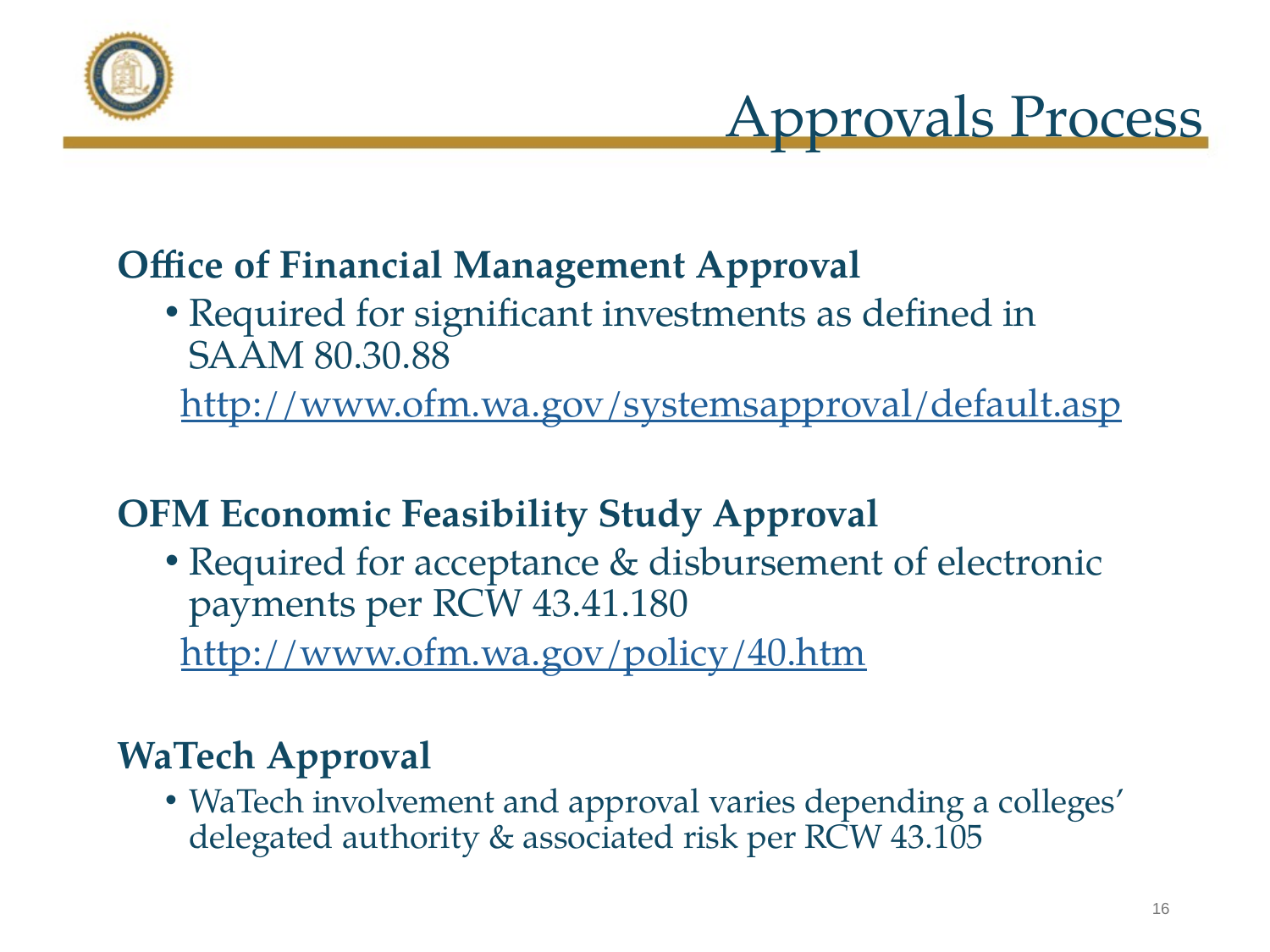

# Approvals Process
Office of Financial Management Approval
Required for significant investments as defined in SAAM 80.30.88
http://www.ofm.wa.gov/systemsapproval/default.asp

OFM Economic Feasibility Study Approval
Required for acceptance & disbursement of electronic payments per RCW 43.41.180
http://www.ofm.wa.gov/policy/40.htm

WaTech Approval
WaTech involvement and approval varies depending a colleges’ delegated authority & associated risk per RCW 43.105

16